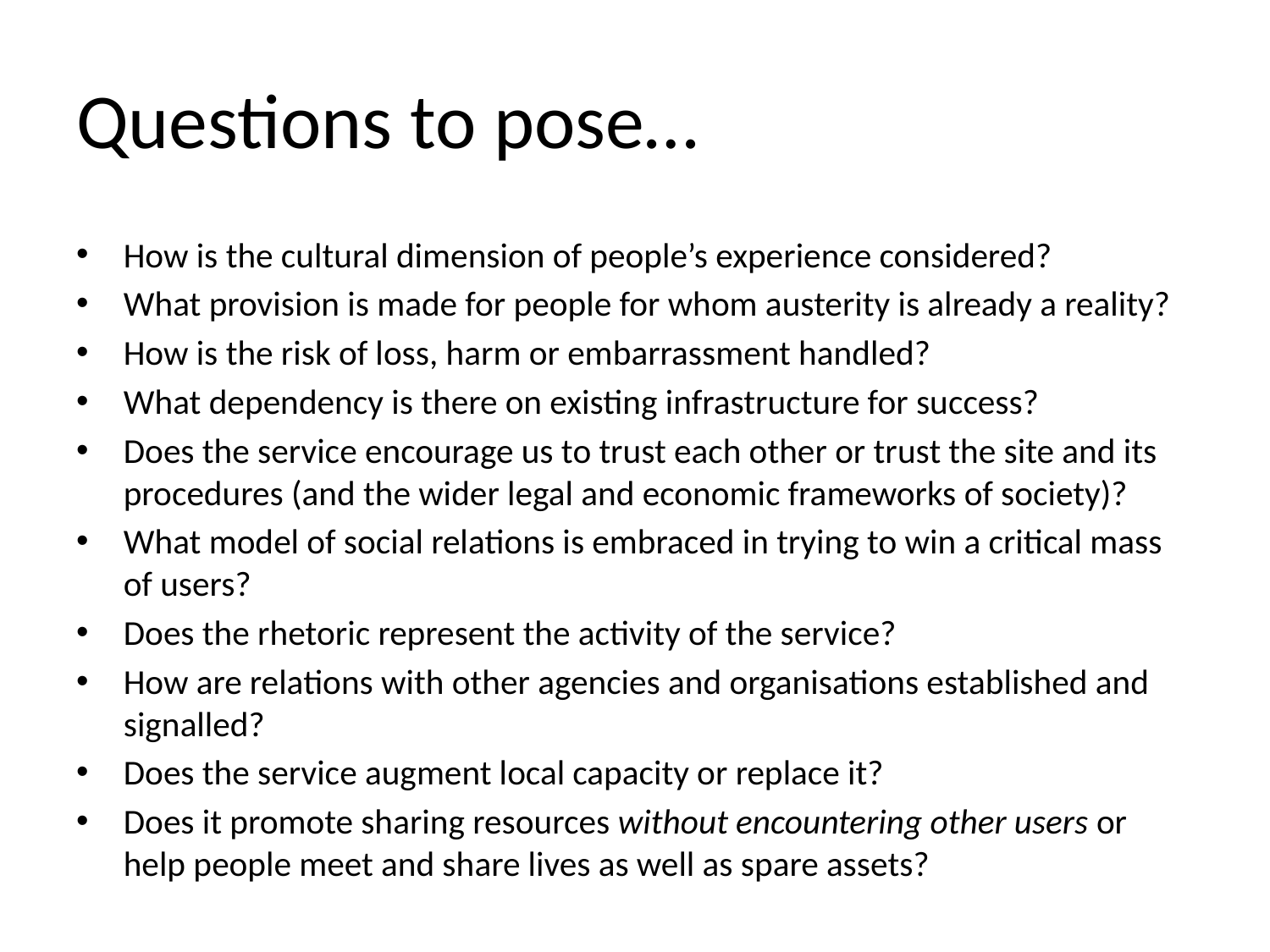

# Questions to pose…
How is the cultural dimension of people’s experience considered?
What provision is made for people for whom austerity is already a reality?
How is the risk of loss, harm or embarrassment handled?
What dependency is there on existing infrastructure for success?
Does the service encourage us to trust each other or trust the site and its procedures (and the wider legal and economic frameworks of society)?
What model of social relations is embraced in trying to win a critical mass of users?
Does the rhetoric represent the activity of the service?
How are relations with other agencies and organisations established and signalled?
Does the service augment local capacity or replace it?
Does it promote sharing resources without encountering other users or help people meet and share lives as well as spare assets?